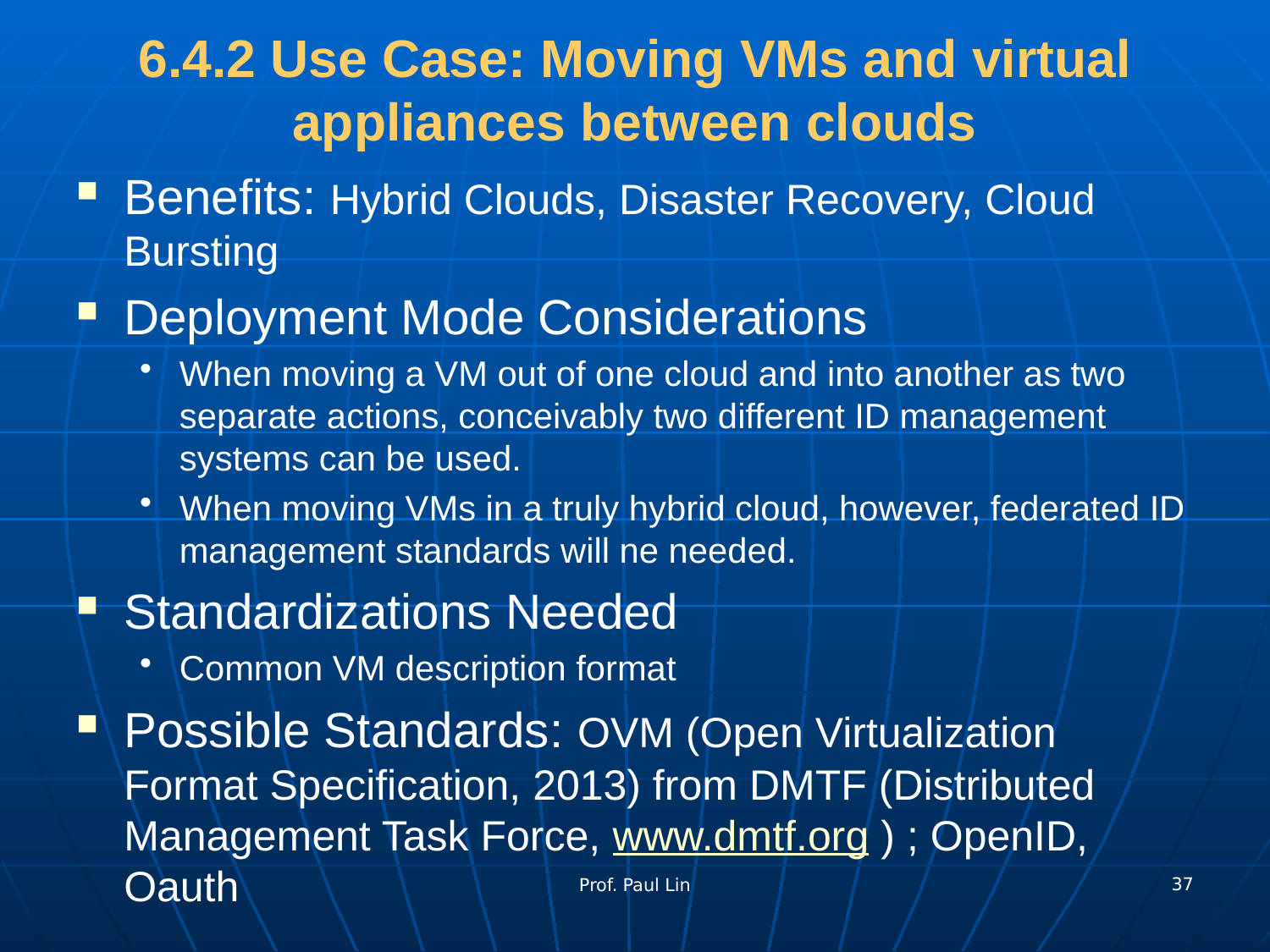

# 6.4.2 Use Case: Moving VMs and virtual appliances between clouds
Benefits: Hybrid Clouds, Disaster Recovery, Cloud Bursting
Deployment Mode Considerations
When moving a VM out of one cloud and into another as two separate actions, conceivably two different ID management systems can be used.
When moving VMs in a truly hybrid cloud, however, federated ID management standards will ne needed.
Standardizations Needed
Common VM description format
Possible Standards: OVM (Open Virtualization Format Specification, 2013) from DMTF (Distributed Management Task Force, www.dmtf.org ) ; OpenID, Oauth
37
Prof. Paul Lin